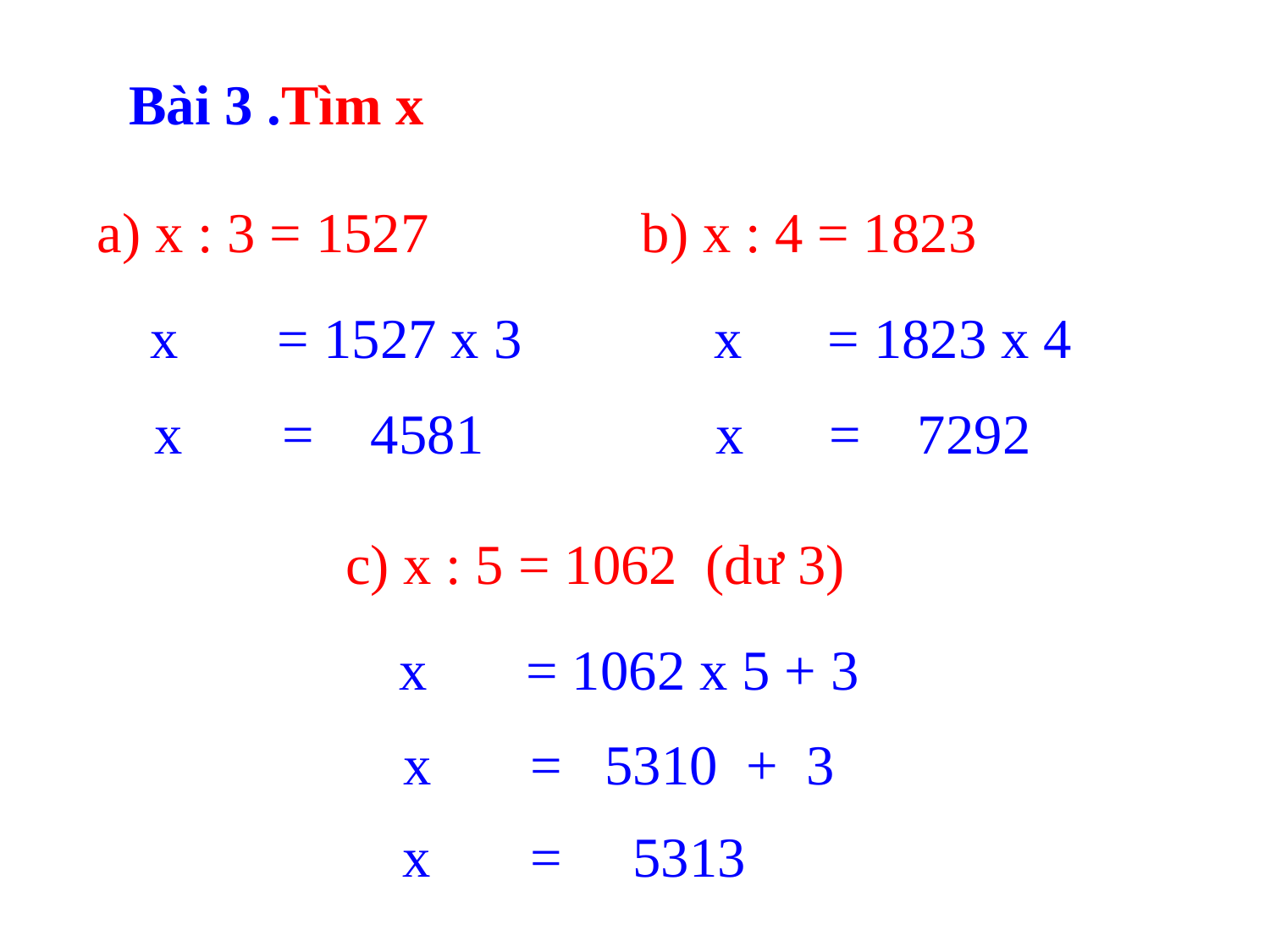

Bài 3 .Tìm x
a) x : 3 = 1527               b) x : 4 = 1823
   x       = 1527 x 3
 x      = 1823 x 4
   x       =    4581
 x      =    7292
c) x : 5 = 1062  (dư 3)
   x       = 1062 x 5 + 3
   x       =   5310  +  3
 x       =     5313